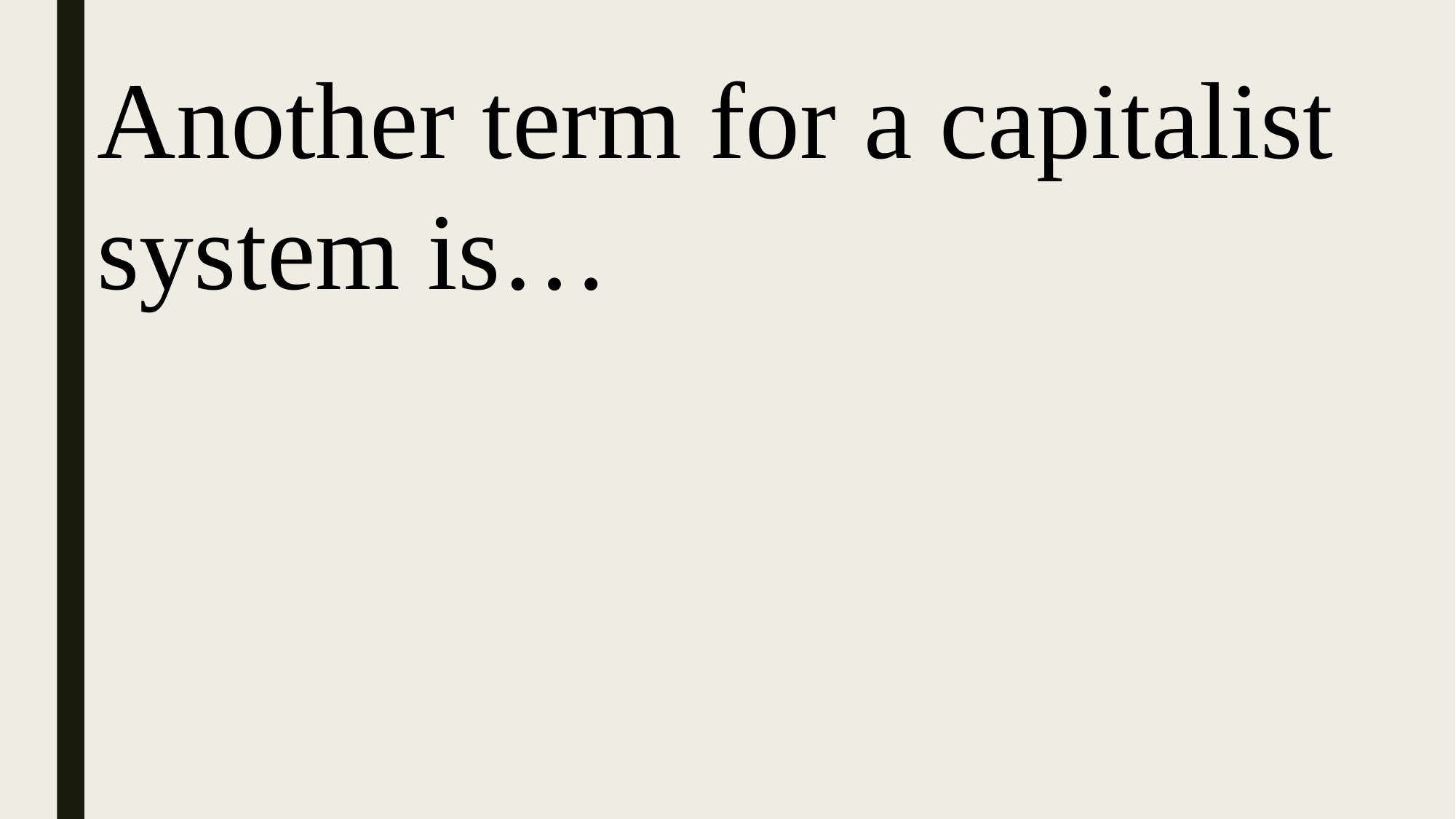

Another term for a capitalist system is…